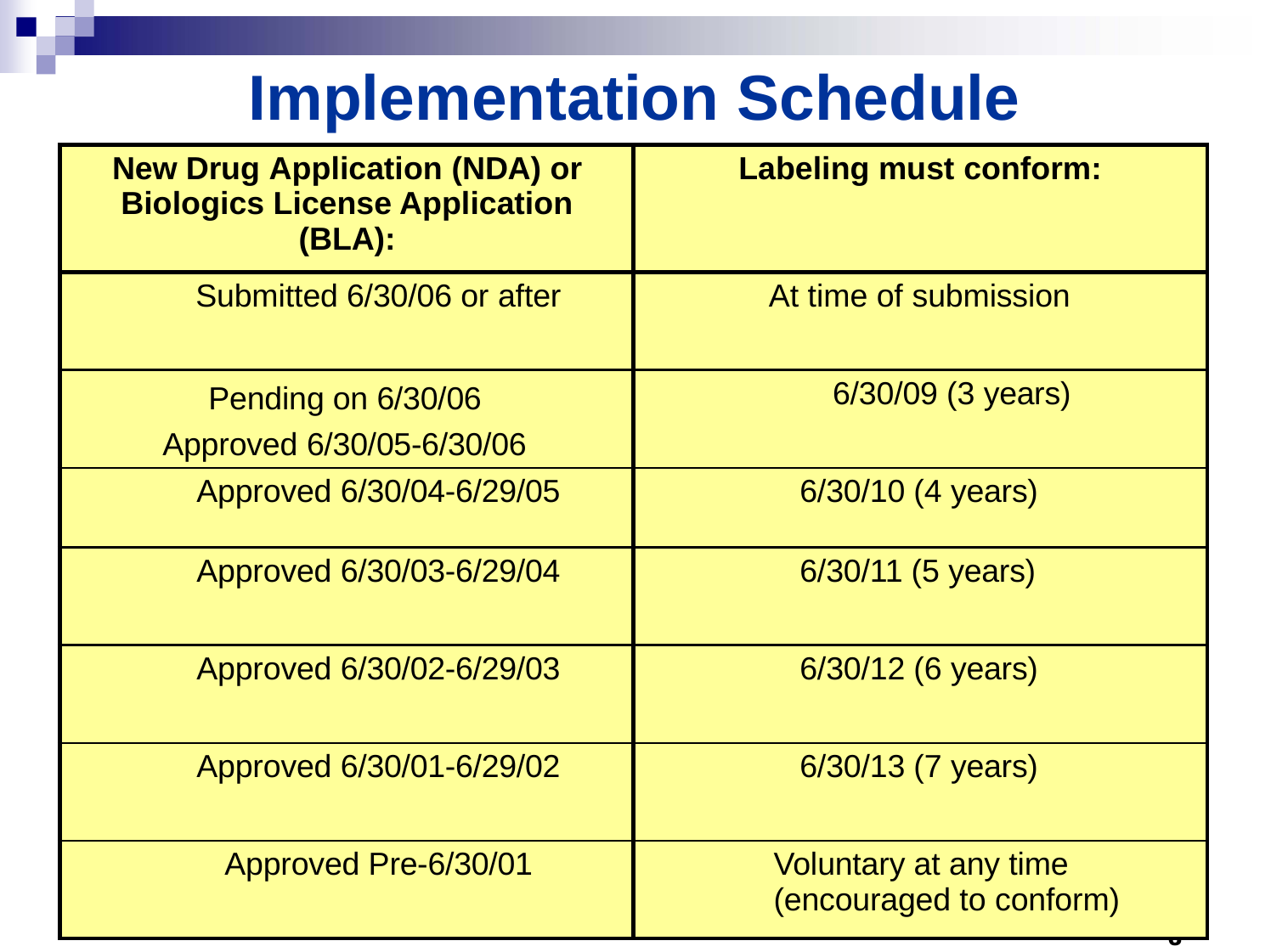

# Implementation Schedule
| New Drug Application (NDA) or Biologics License Application (BLA): | Labeling must conform: |
| --- | --- |
| Submitted 6/30/06 or after | At time of submission |
| Pending on 6/30/06 Approved 6/30/05-6/30/06 | 6/30/09 (3 years) |
| Approved 6/30/04-6/29/05 | 6/30/10 (4 years) |
| Approved 6/30/03-6/29/04 | 6/30/11 (5 years) |
| Approved 6/30/02-6/29/03 | 6/30/12 (6 years) |
| Approved 6/30/01-6/29/02 | 6/30/13 (7 years) |
| Approved Pre-6/30/01 | Voluntary at any time (encouraged to conform) |
16